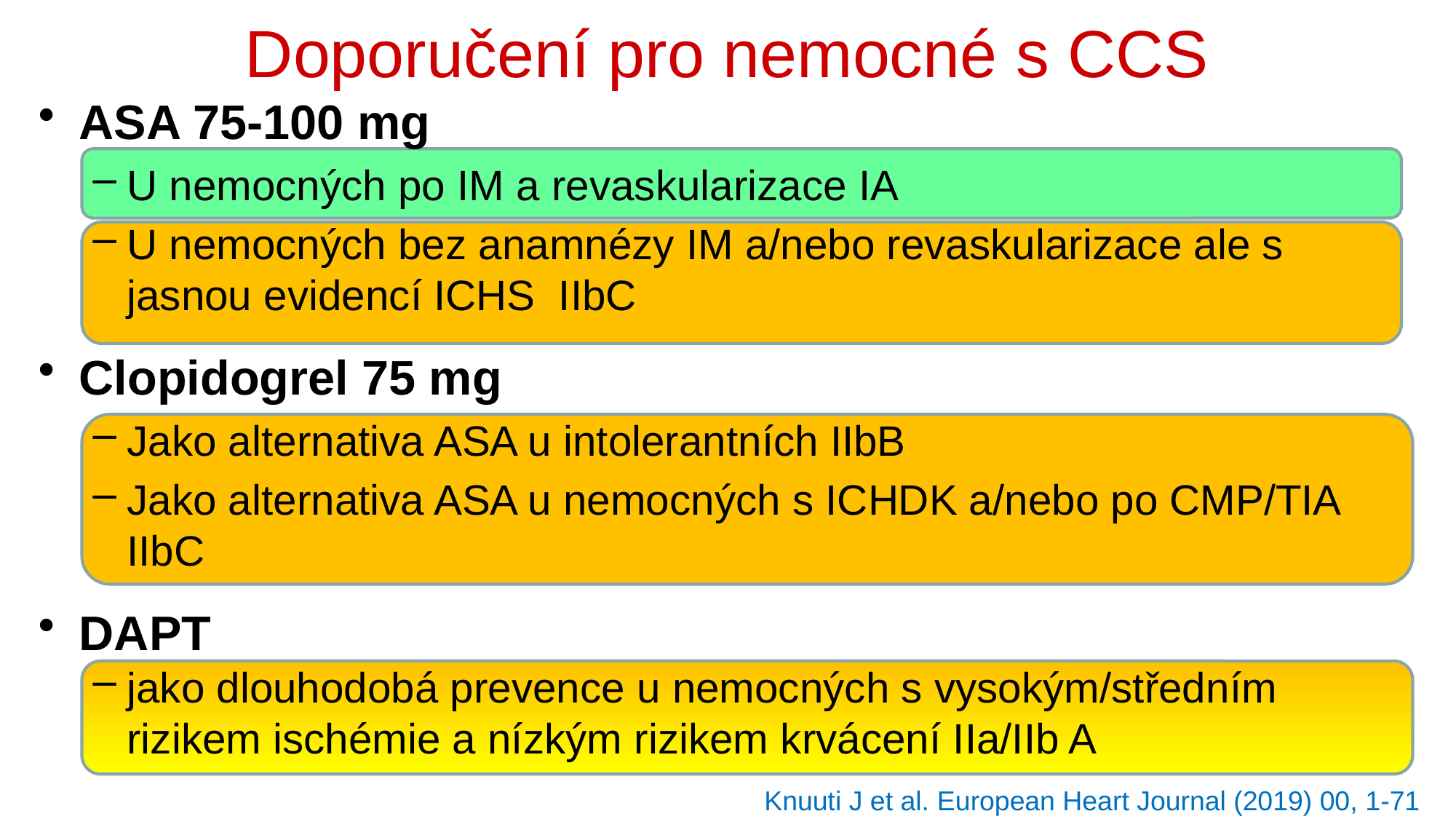

# Doporučení pro nemocné s CCS
ASA 75-100 mg
U nemocných po IM a revaskularizace IA
U nemocných bez anamnézy IM a/nebo revaskularizace ale s jasnou evidencí ICHS  IIbC
Clopidogrel 75 mg
Jako alternativa ASA u intolerantních IIbB
Jako alternativa ASA u nemocných s ICHDK a/nebo po CMP/TIA IIbC
DAPT
jako dlouhodobá prevence u nemocných s vysokým/středním rizikem ischémie a nízkým rizikem krvácení IIa/IIb A

Knuuti J et al. European Heart Journal (2019) 00, 1-71